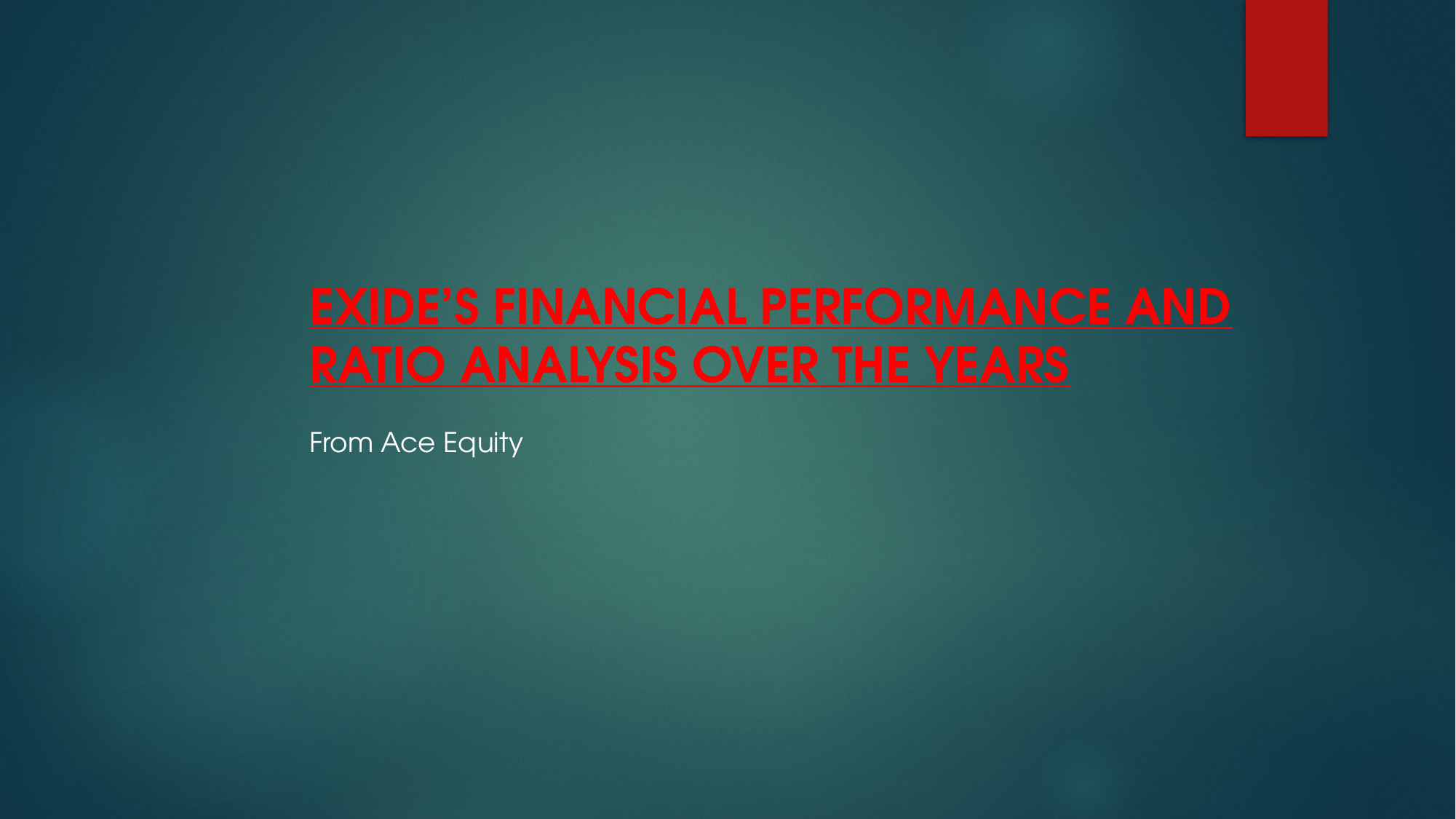

EXIDE’S FINANCIAL PERFORMANCE AND RATIO ANALYSIS OVER THE YEARS

From Ace Equity